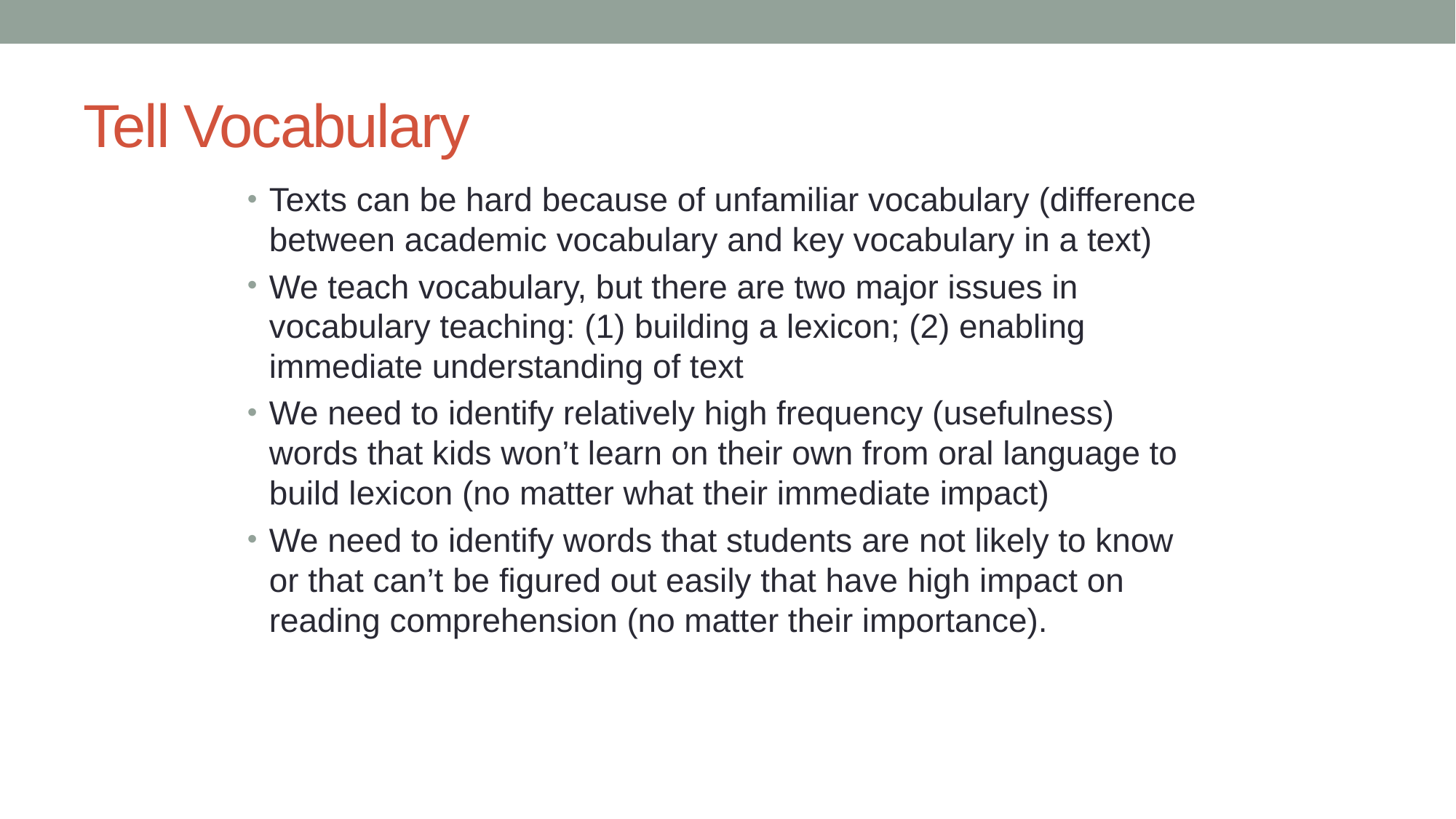

# Tell Vocabulary
Texts can be hard because of unfamiliar vocabulary (difference between academic vocabulary and key vocabulary in a text)
We teach vocabulary, but there are two major issues in vocabulary teaching: (1) building a lexicon; (2) enabling immediate understanding of text
We need to identify relatively high frequency (usefulness) words that kids won’t learn on their own from oral language to build lexicon (no matter what their immediate impact)
We need to identify words that students are not likely to know or that can’t be figured out easily that have high impact on reading comprehension (no matter their importance).